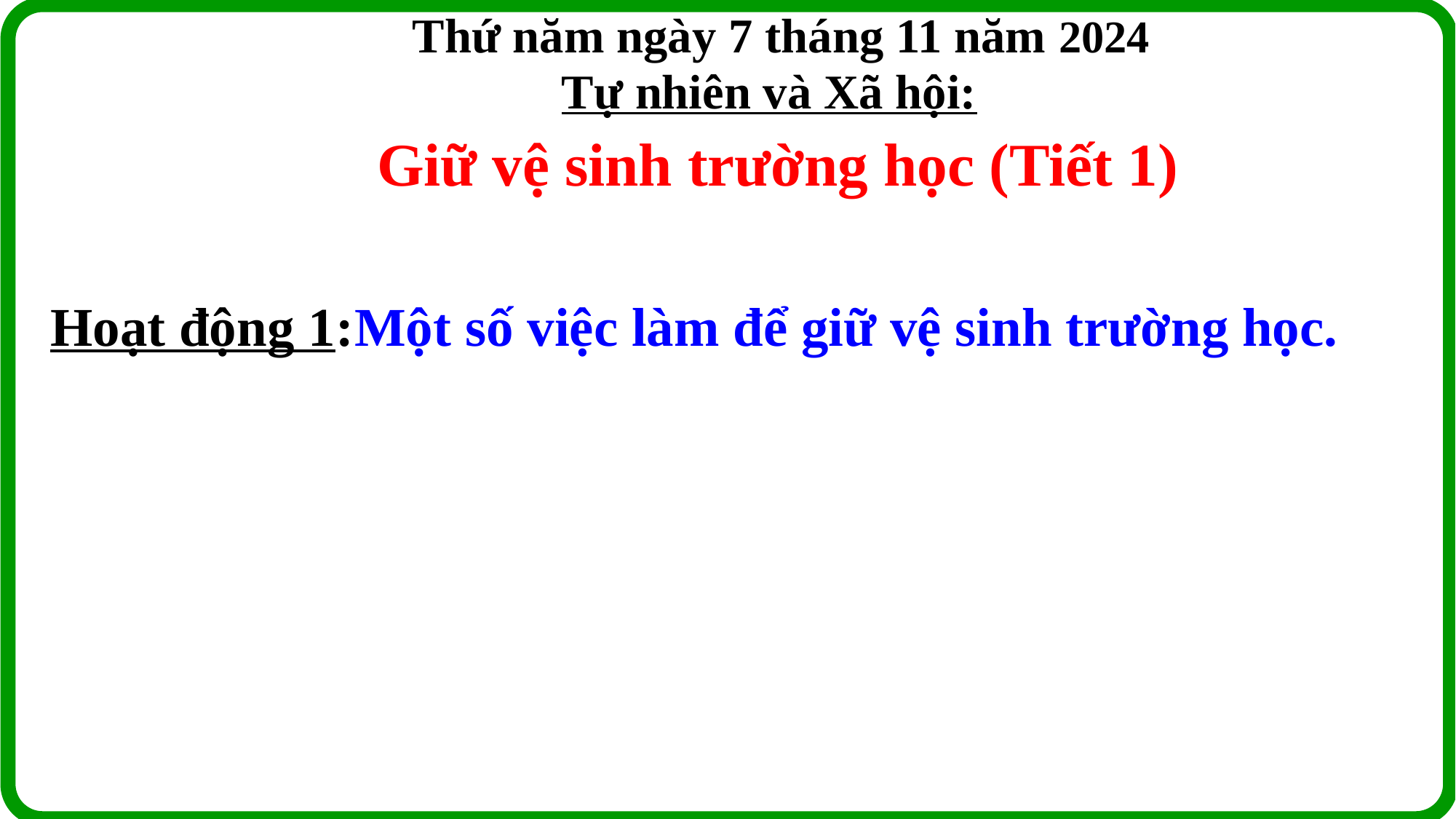

Thứ năm ngày 7 tháng 11 năm 2024

Tự nhiên và Xã hội:
Giữ vệ sinh trường học (Tiết 1)
Một số việc làm để giữ vệ sinh trường học.
Hoạt động 1: